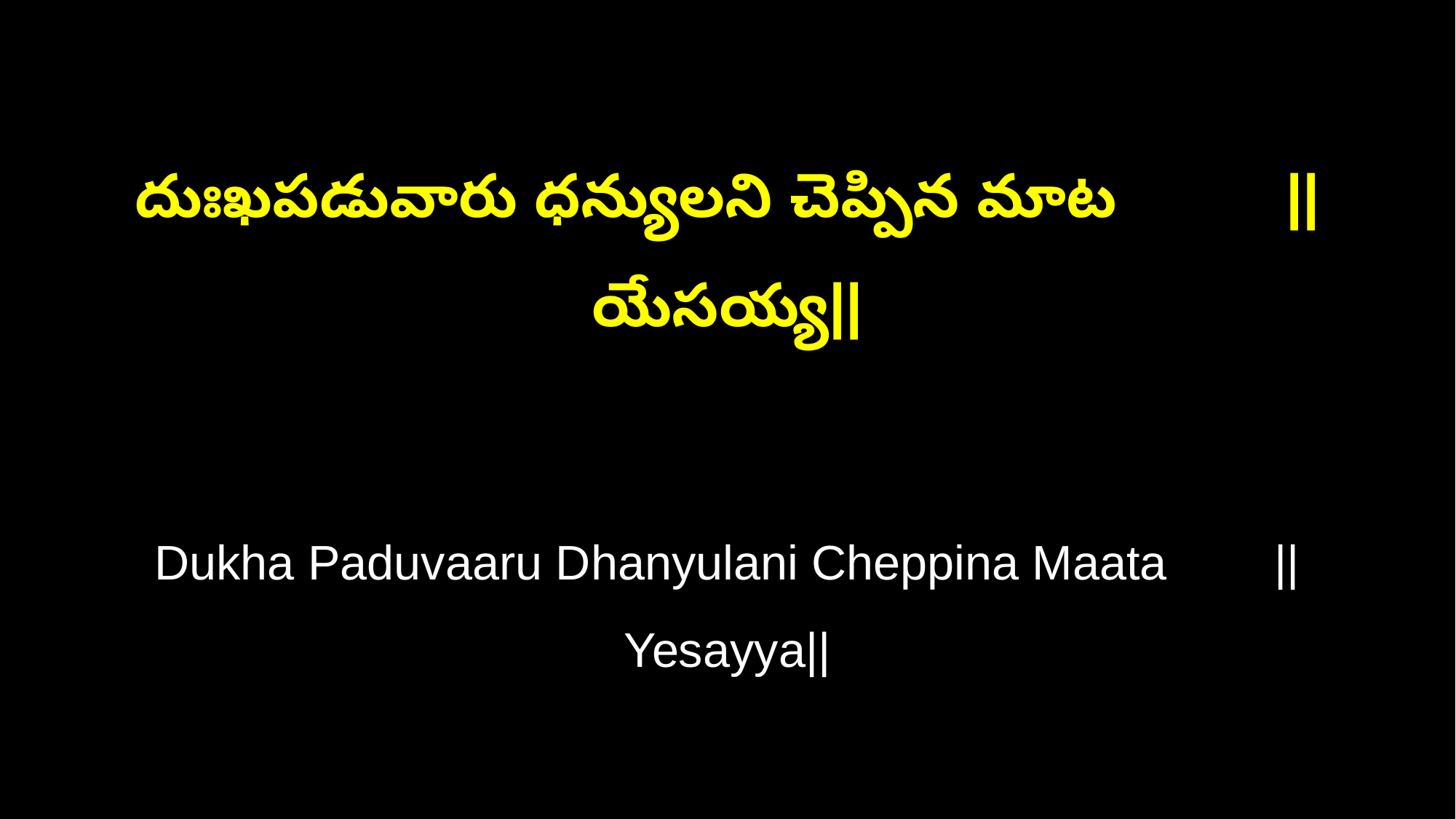

దుఃఖపడువారు ధన్యులని చెప్పిన మాట          ||యేసయ్య||
Dukha Paduvaaru Dhanyulani Cheppina Maata        ||Yesayya||